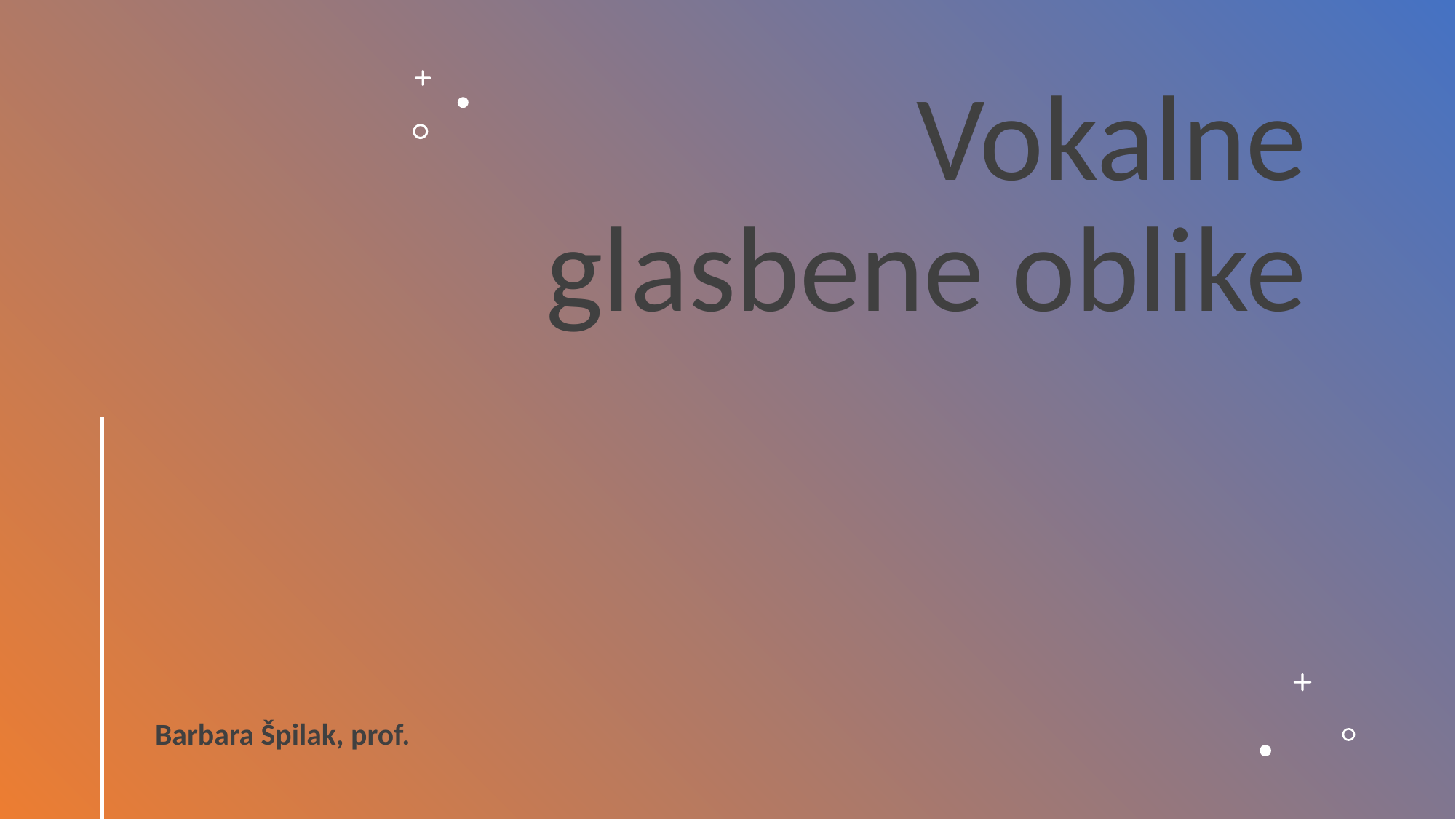

# Vokalne glasbene oblike

Barbara Špilak, prof.